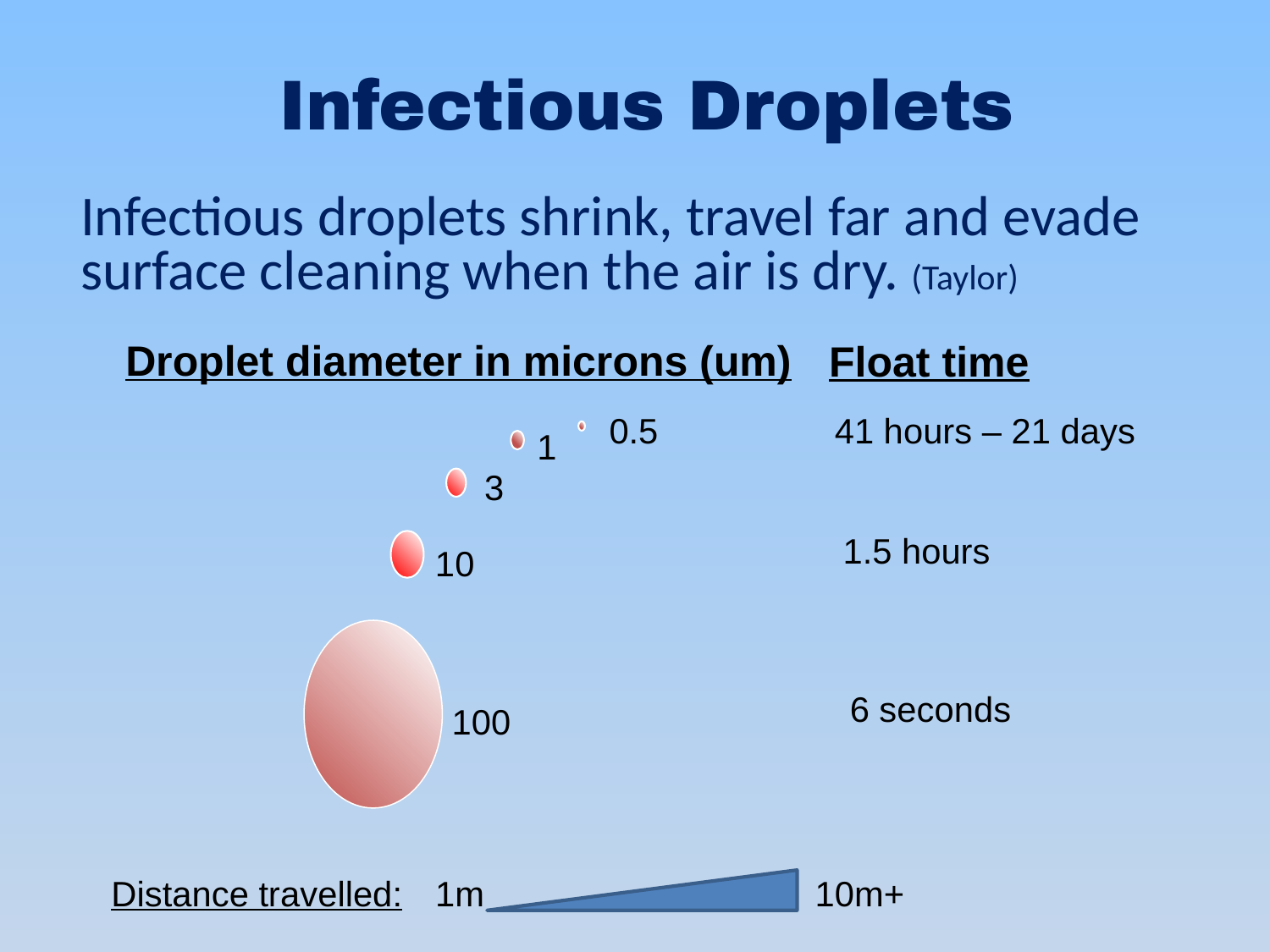

Infectious Droplets
Infectious droplets shrink, travel far and evade surface cleaning when the air is dry. (Taylor)

Droplet diameter in microns (um)
Float time
41 hours – 21 days
0.5
1

3

 1.5 hours

10

6 seconds
100
Distance travelled:
1m
10m+